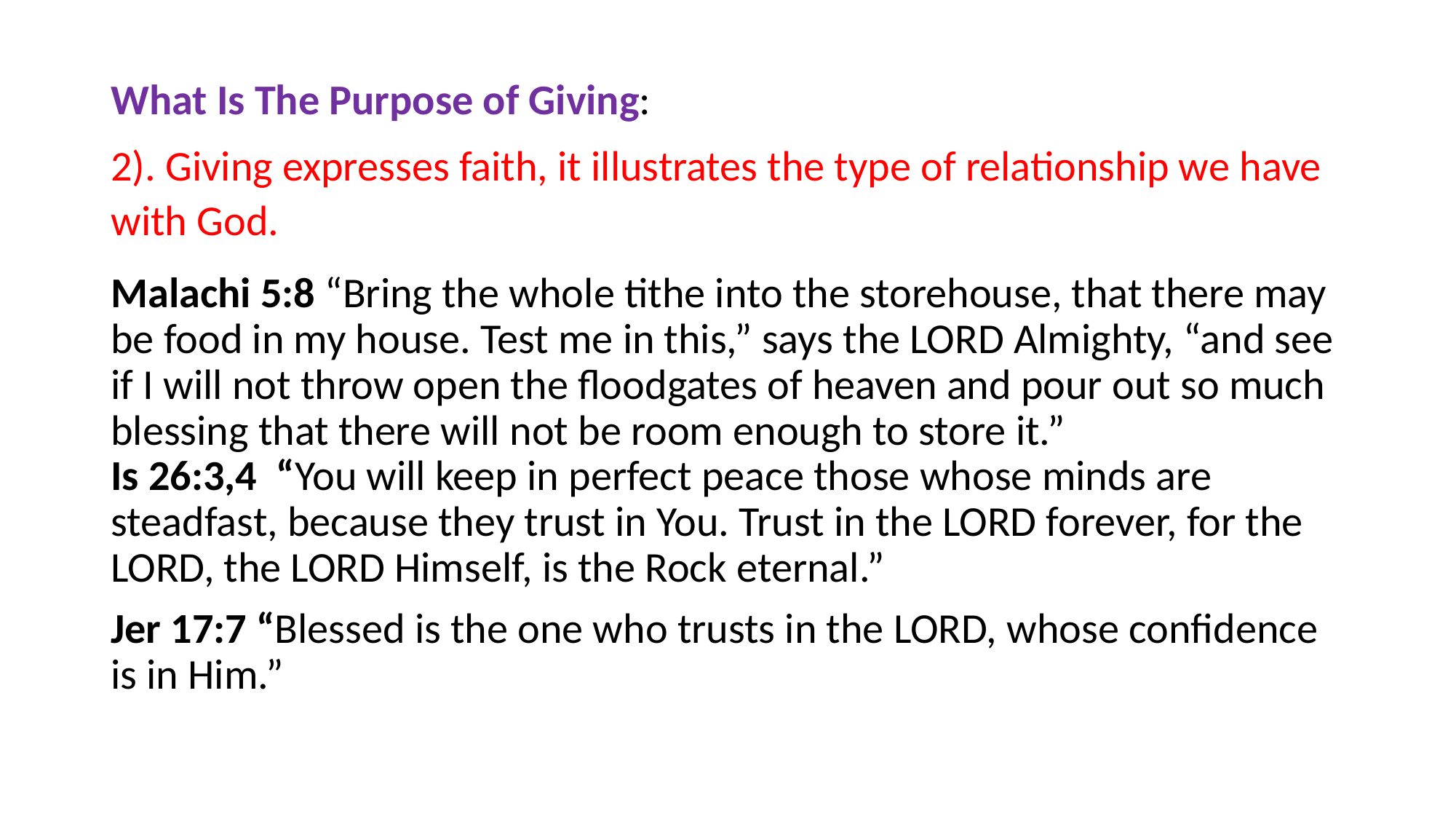

#
What Is The Purpose of Giving:
2). Giving expresses faith, it illustrates the type of relationship we have with God.
Malachi 5:8 “Bring the whole tithe into the storehouse, that there may be food in my house. Test me in this,” says the LORD Almighty, “and see if I will not throw open the floodgates of heaven and pour out so much blessing that there will not be room enough to store it.”                           Is 26:3,4  “You will keep in perfect peace those whose minds are steadfast, because they trust in You. Trust in the LORD forever, for the LORD, the LORD Himself, is the Rock eternal.”
Jer 17:7 “Blessed is the one who trusts in the LORD, whose confidence is in Him.”